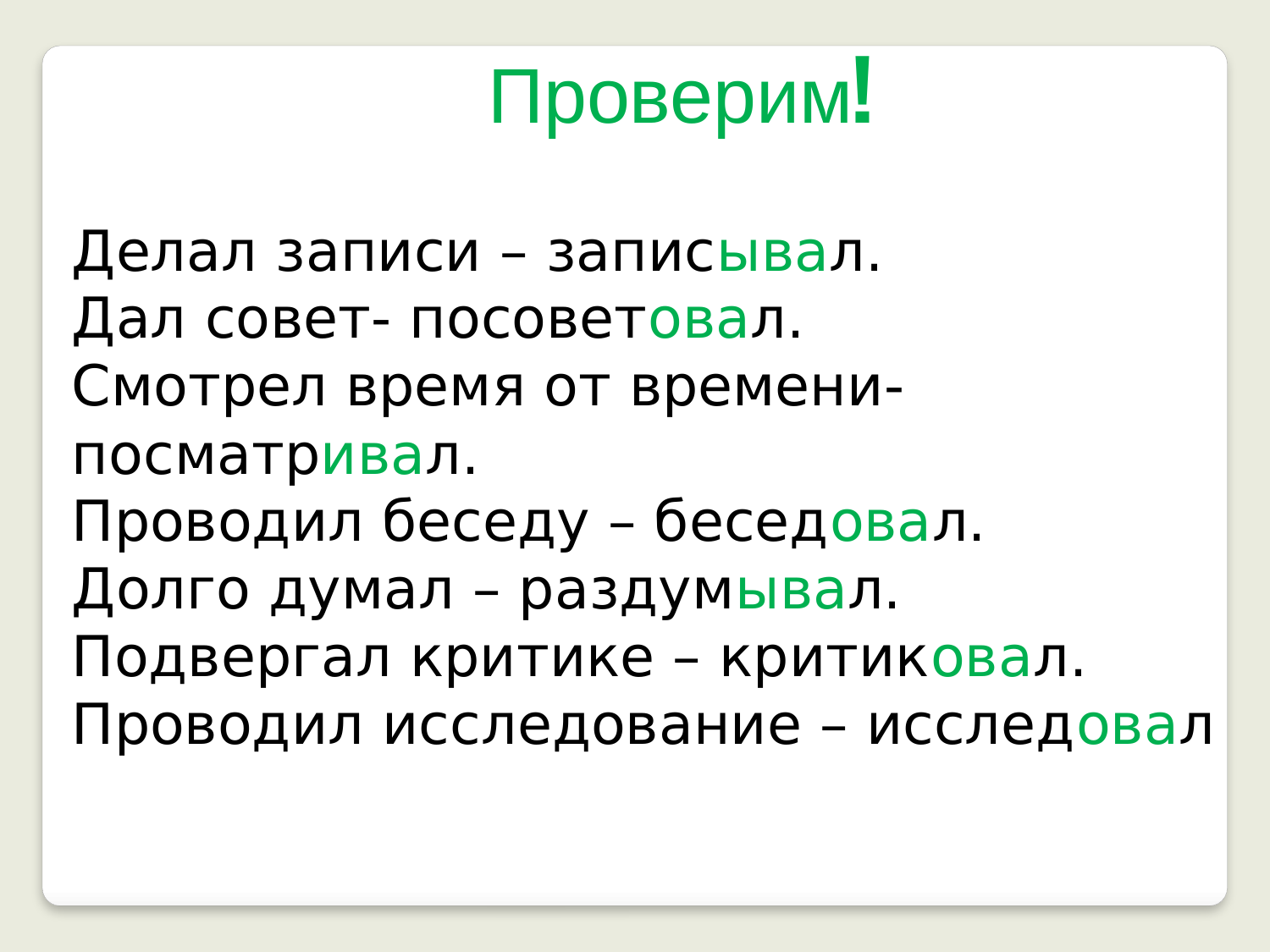

Проверим!
Делал записи – записывал.
Дал совет- посоветовал.
Смотрел время от времени- посматривал.
Проводил беседу – беседовал.
Долго думал – раздумывал.
Подвергал критике – критиковал.
Проводил исследование – исследовал